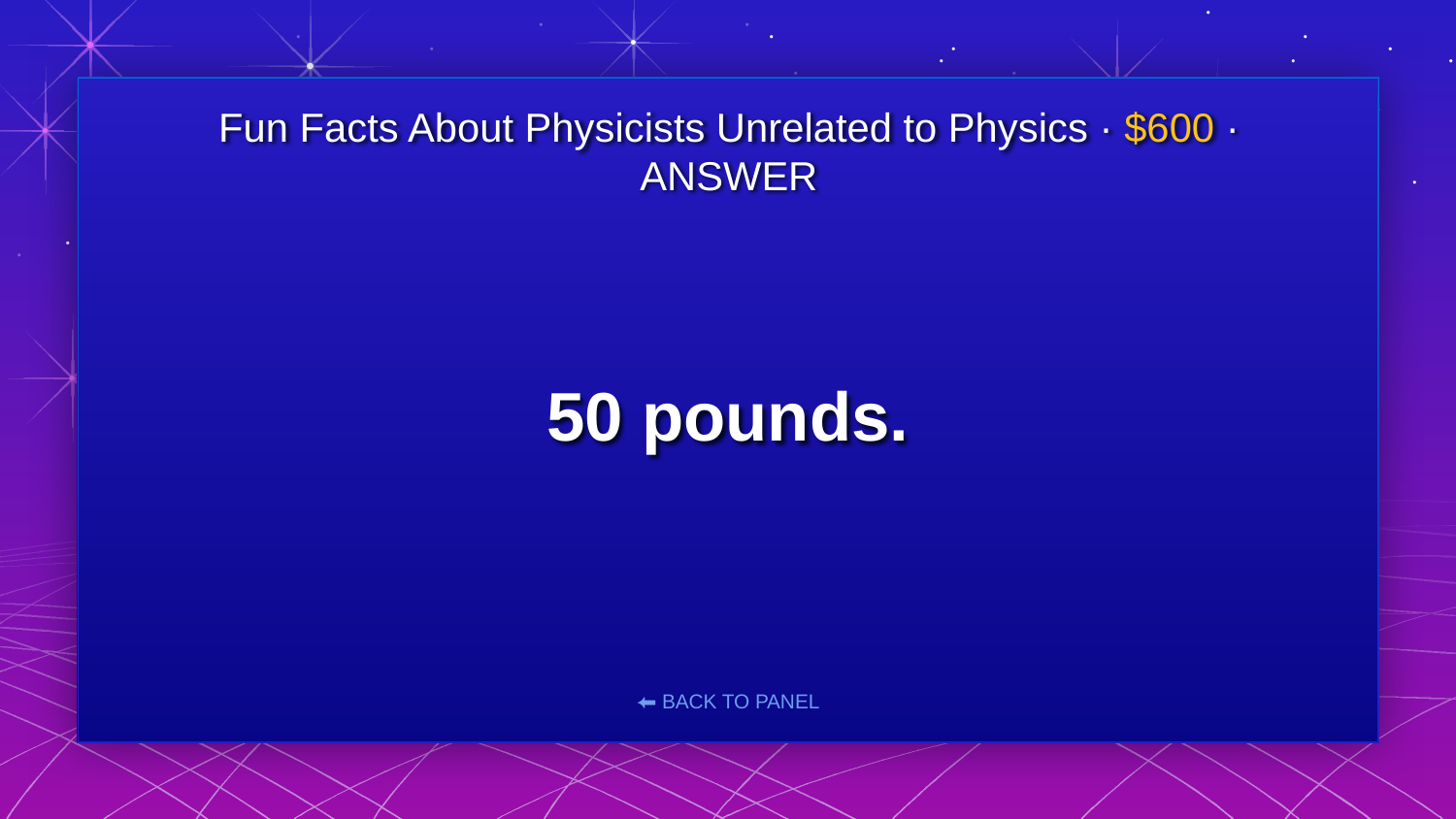

Fun Facts About Physicists Unrelated to Physics · $600 · ANSWER
# 50 pounds.